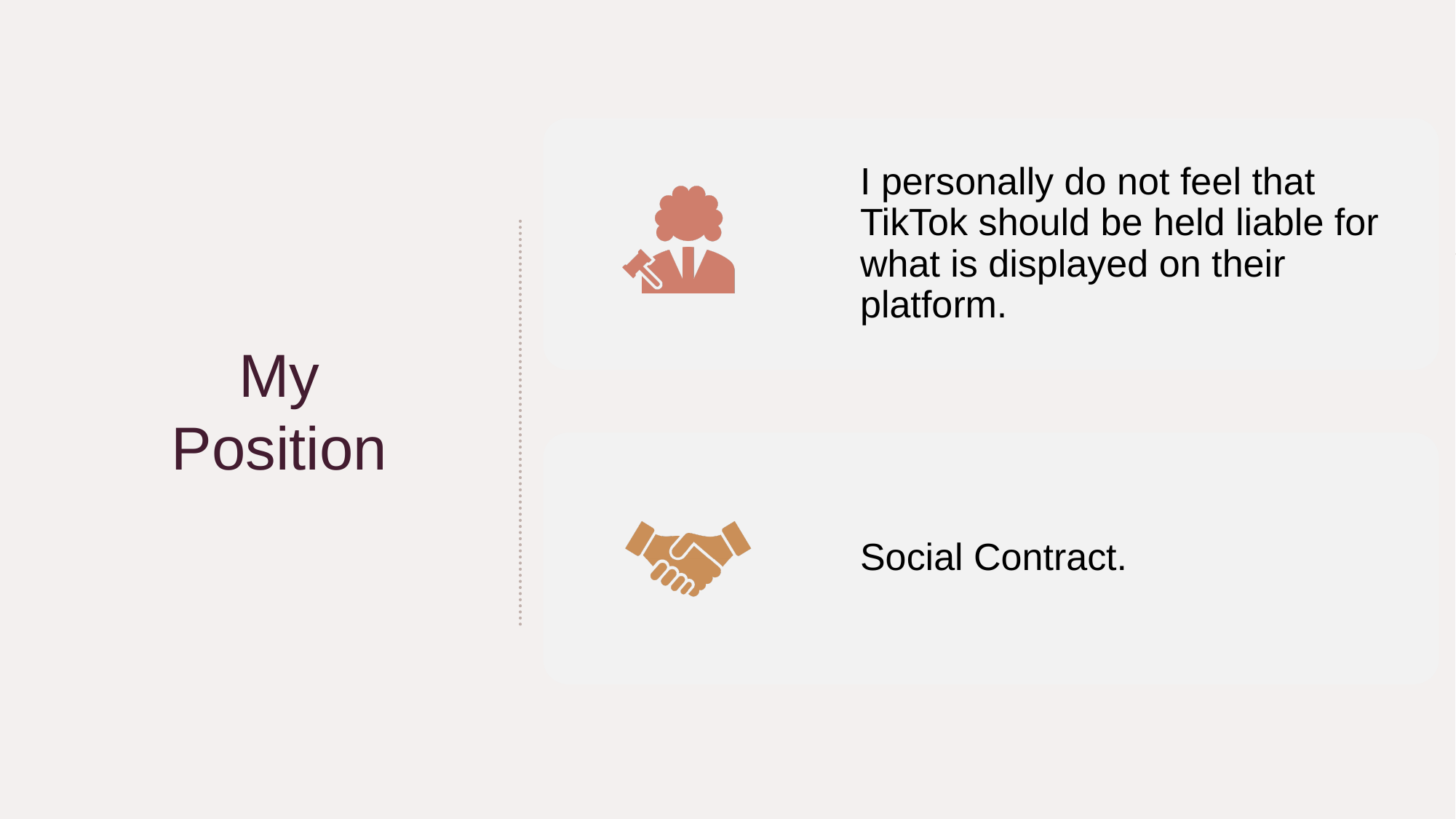

I personally do not feel that TikTok should be held liable for what is displayed on their platform.
Social Contract.
# My Position